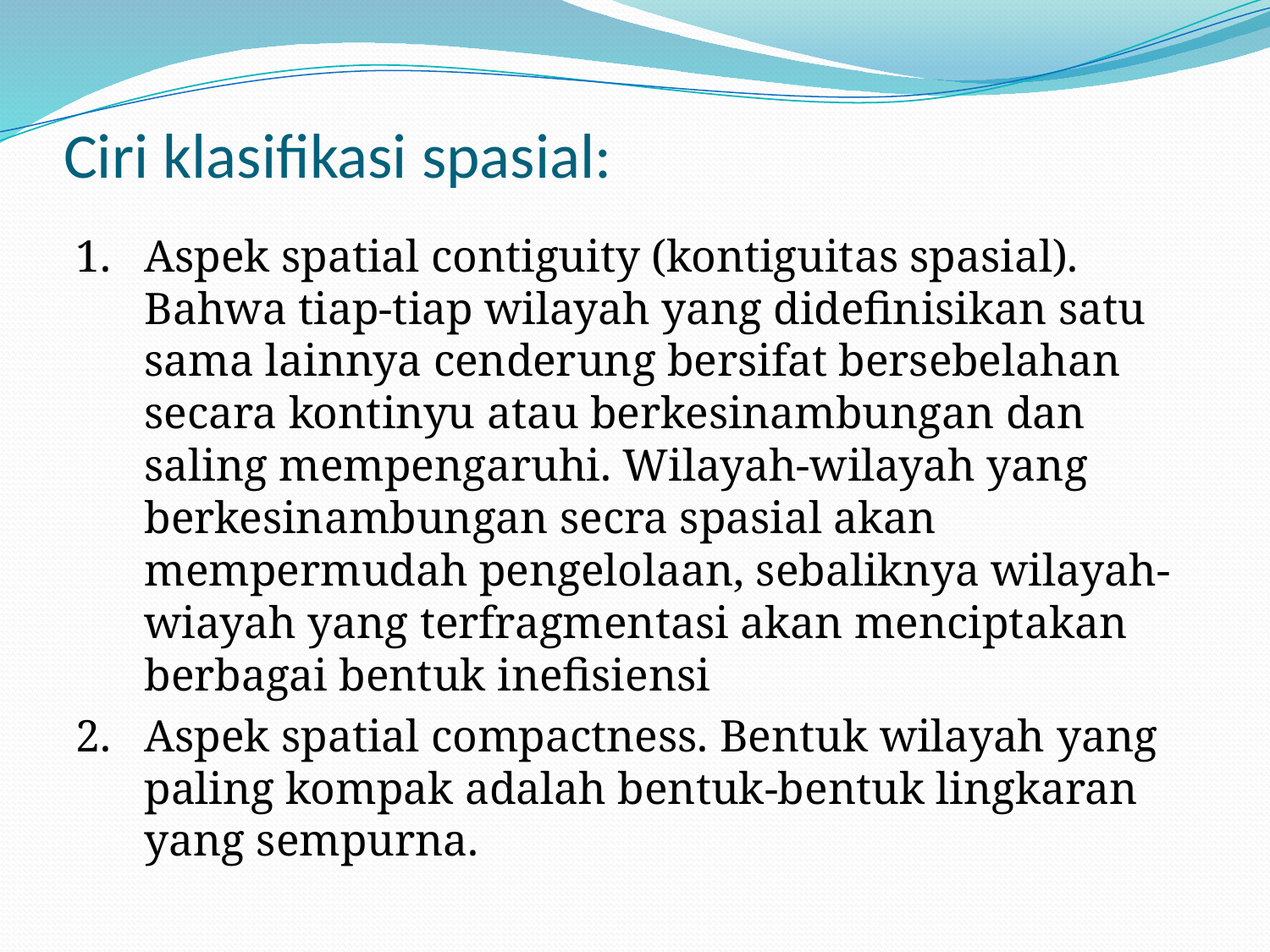

# Ciri klasifikasi spasial:
1.	Aspek spatial contiguity (kontiguitas spasial). Bahwa tiap-tiap wilayah yang didefinisikan satu sama lainnya cenderung bersifat bersebelahan secara kontinyu atau berkesinambungan dan saling mempengaruhi. Wilayah-wilayah yang berkesinambungan secra spasial akan mempermudah pengelolaan, sebaliknya wilayah-wiayah yang terfragmentasi akan menciptakan berbagai bentuk inefisiensi
2.	Aspek spatial compactness. Bentuk wilayah yang paling kompak adalah bentuk-bentuk lingkaran yang sempurna.